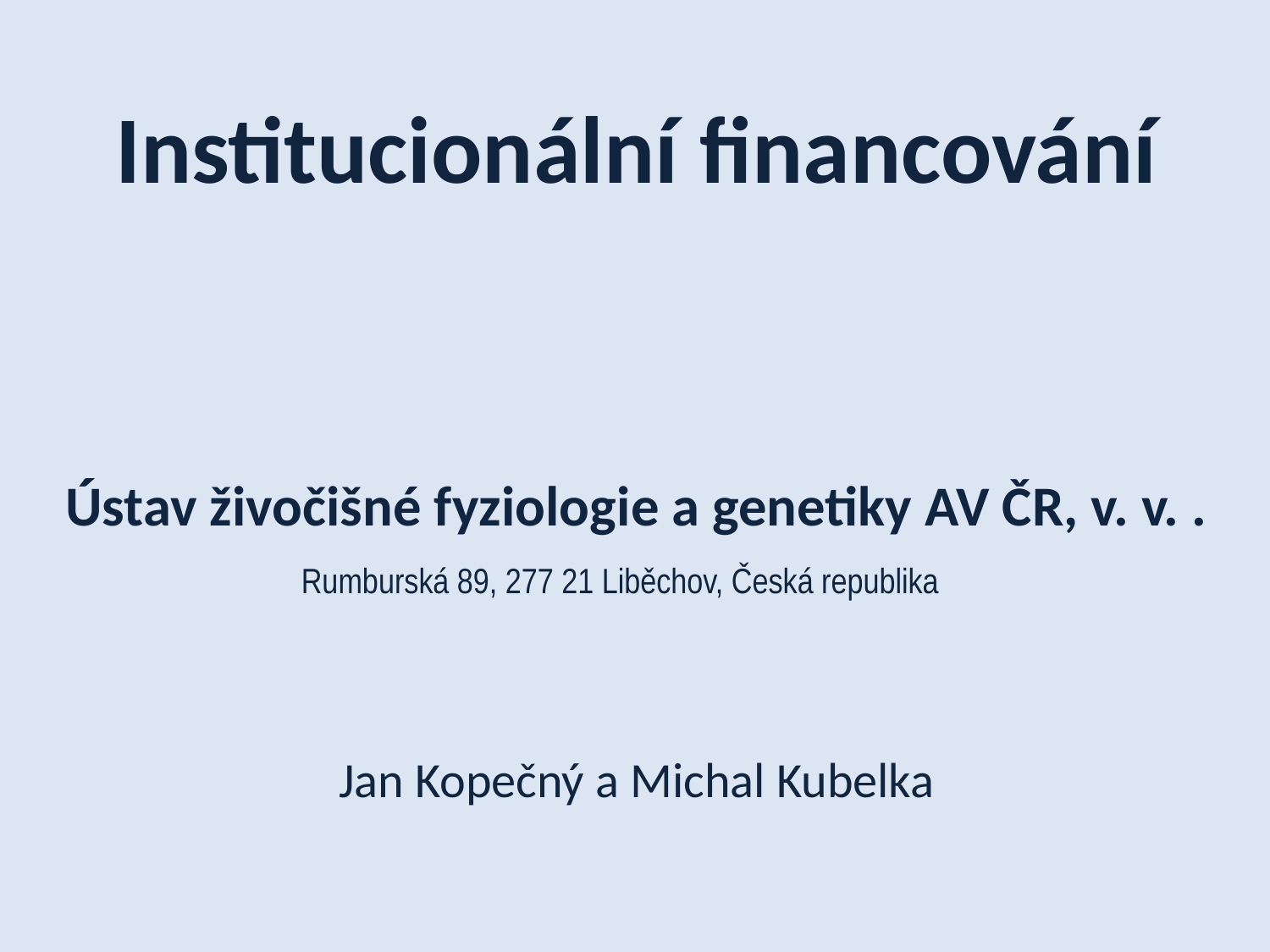

# Institucionální financování

Ústav živočišné fyziologie a genetiky AV ČR, v. v. .
               Rumburská 89, 277 21 Liběchov, Česká republika

Jan Kopečný a Michal Kubelka